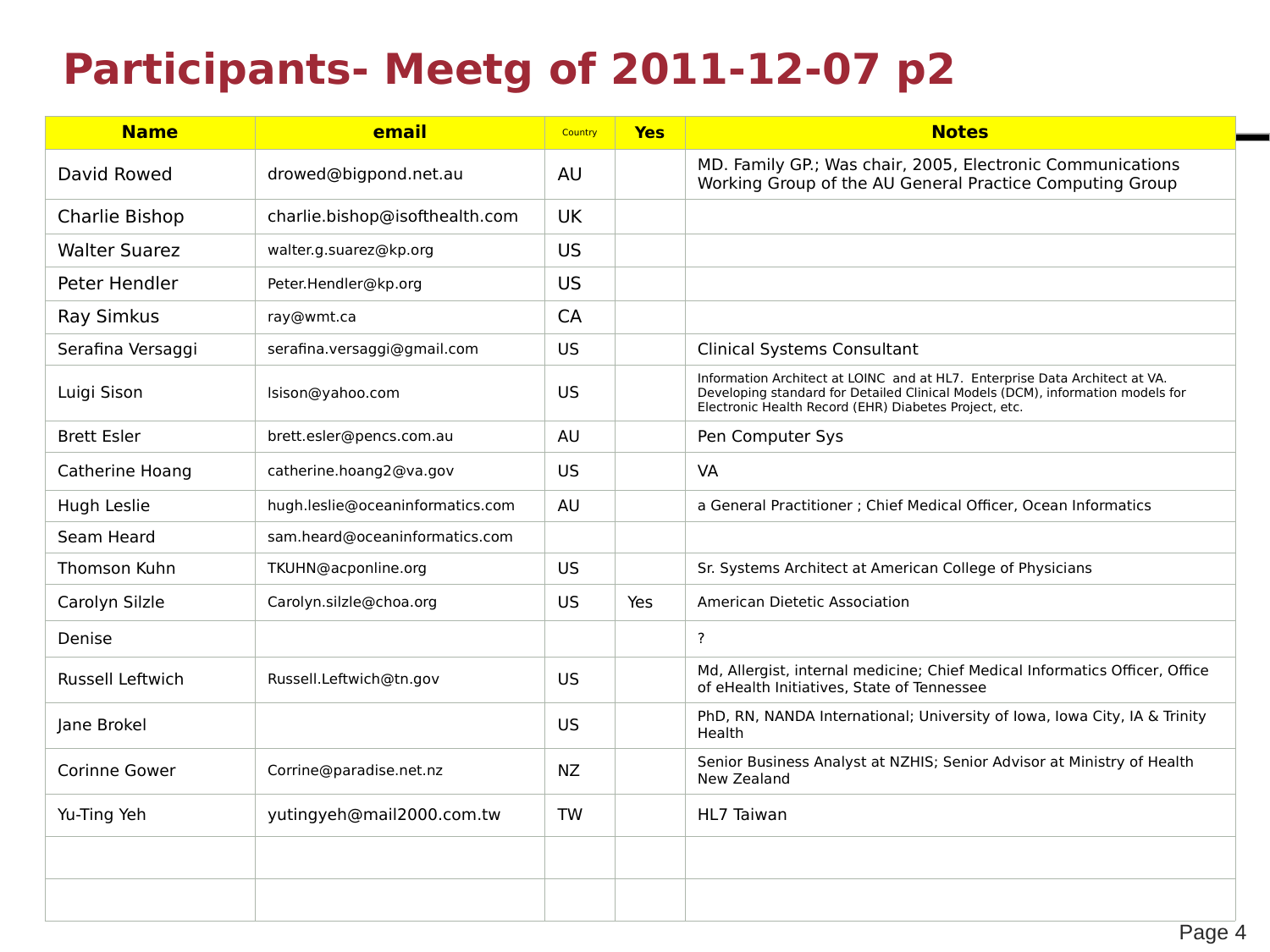

# Participants- Meetg of 2011-12-07 p2
| Name | email | Country | Yes | Notes |
| --- | --- | --- | --- | --- |
| David Rowed | drowed@bigpond.net.au | AU |  | MD. Family GP.; Was chair, 2005, Electronic Communications Working Group of the AU General Practice Computing Group |
| Charlie Bishop | charlie.bishop@isofthealth.com | UK |  |  |
| Walter Suarez | walter.g.suarez@kp.org | US |  |  |
| Peter Hendler | Peter.Hendler@kp.org | US |  |  |
| Ray Simkus | ray@wmt.ca | CA |  |  |
| Serafina Versaggi | serafina.versaggi@gmail.com | US |  | Clinical Systems Consultant |
| Luigi Sison | lsison@yahoo.com | US |  | Information Architect at LOINC and at HL7. Enterprise Data Architect at VA. Developing standard for Detailed Clinical Models (DCM), information models for Electronic Health Record (EHR) Diabetes Project, etc. |
| Brett Esler | brett.esler@pencs.com.au | AU |  | Pen Computer Sys |
| Catherine Hoang | catherine.hoang2@va.gov | US |  | VA |
| Hugh Leslie | hugh.leslie@oceaninformatics.com | AU |  | a General Practitioner ; Chief Medical Officer, Ocean Informatics |
| Seam Heard | sam.heard@oceaninformatics.com |  |  |  |
| Thomson Kuhn | TKUHN@acponline.org | US |  | Sr. Systems Architect at American College of Physicians |
| Carolyn Silzle | Carolyn.silzle@choa.org | US | Yes | American Dietetic Association |
| Denise |  |  |  | ? |
| Russell Leftwich | Russell.Leftwich@tn.gov | US |  | Md, Allergist, internal medicine; Chief Medical Informatics Officer, Office of eHealth Initiatives, State of Tennessee |
| Jane Brokel |  | US |  | PhD, RN, NANDA International; University of Iowa, Iowa City, IA & Trinity Health |
| Corinne Gower | Corrine@paradise.net.nz | NZ |  | Senior Business Analyst at NZHIS; Senior Advisor at Ministry of Health New Zealand |
| Yu-Ting Yeh | yutingyeh@mail2000.com.tw | TW |  | HL7 Taiwan |
|  |  |  |  |  |
|  |  |  |  |  |